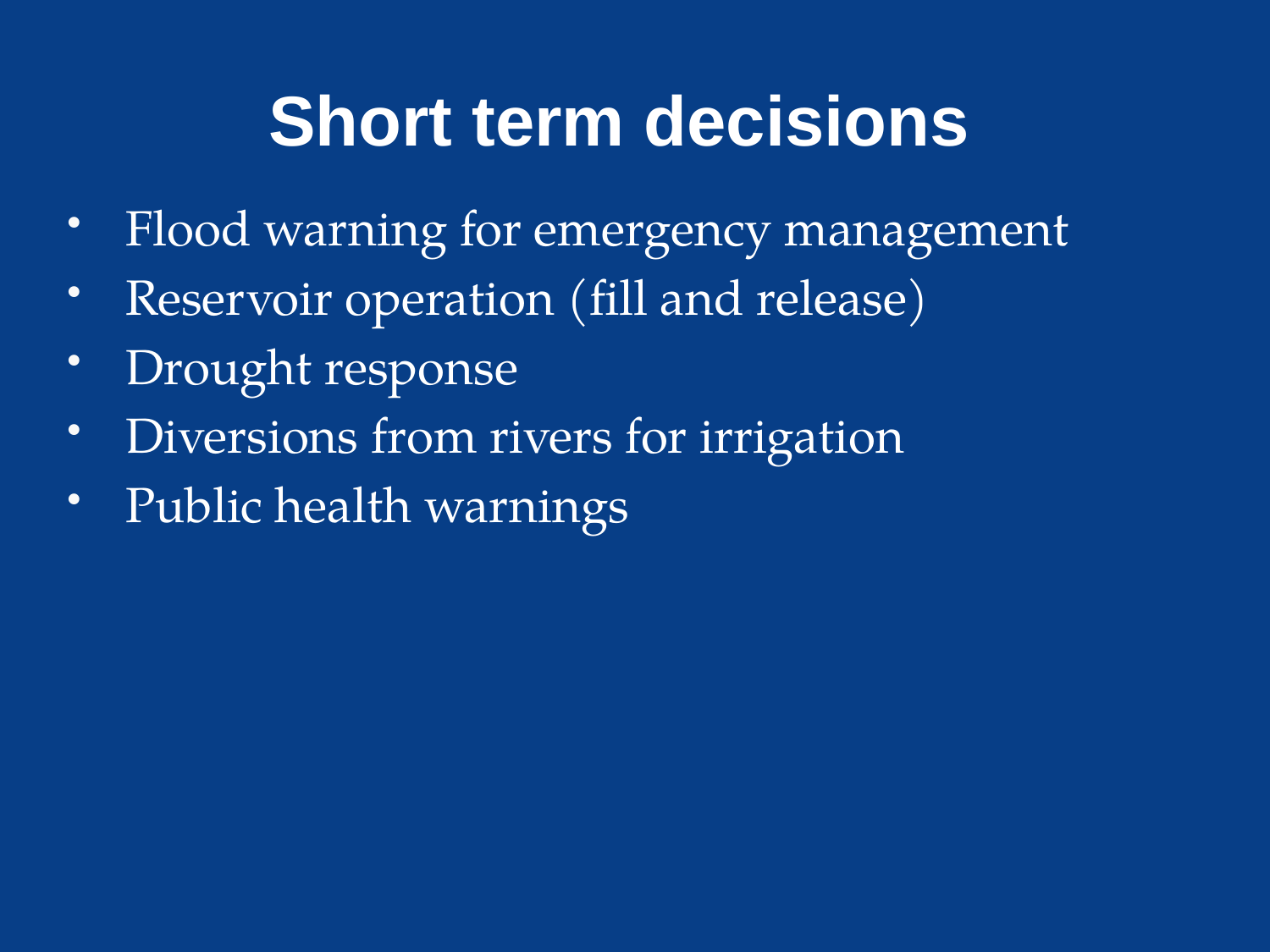

# Short term decisions
Flood warning for emergency management
Reservoir operation (fill and release)
Drought response
Diversions from rivers for irrigation
Public health warnings